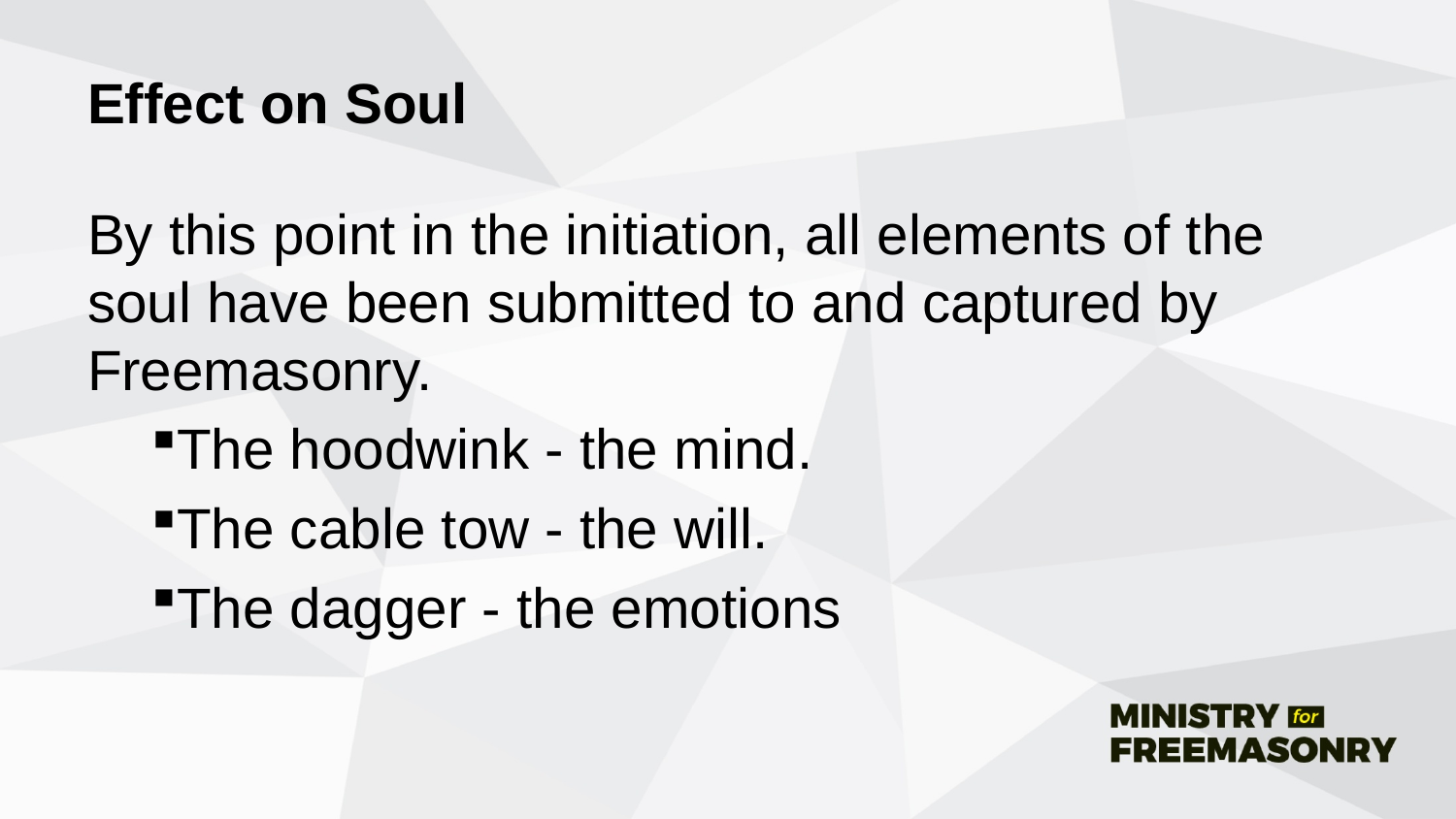

# Effect on Soul
By this point in the initiation, all elements of the soul have been submitted to and captured by Freemasonry.
The hoodwink - the mind.
The cable tow - the will.
The dagger - the emotions